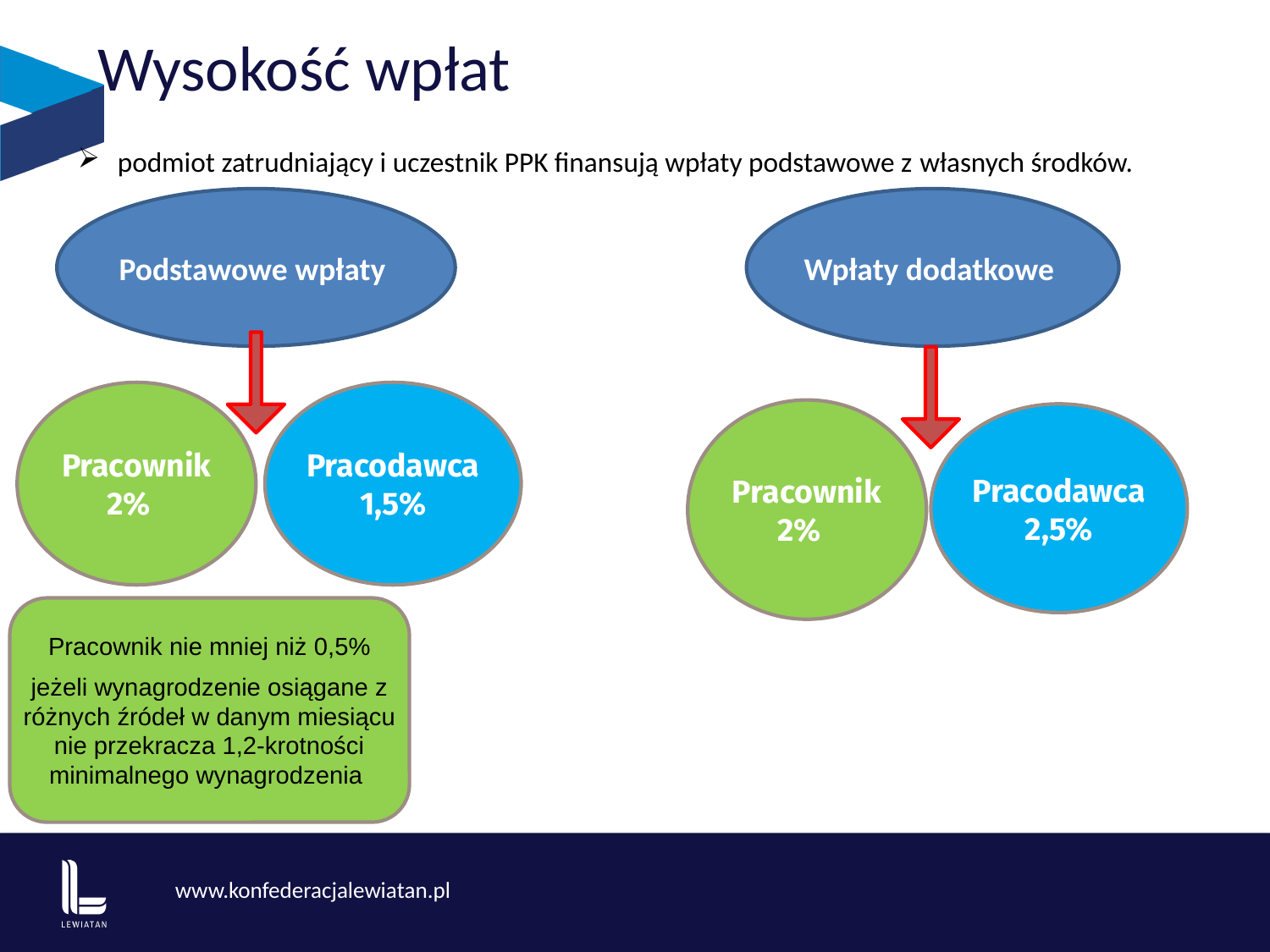

Wysokość wpłat
podmiot zatrudniający i uczestnik PPK finansują wpłaty podstawowe z własnych środków.
Podstawowe wpłaty
Wpłaty dodatkowe

Pracownik 2%
Pracodawca 1,5%
Pracownik 2%
Pracodawca 2,5%
Pracownik nie mniej niż 0,5%
jeżeli wynagrodzenie osiągane z różnych źródeł w danym miesiącu nie przekracza 1,2‑krotności minimalnego wynagrodzenia